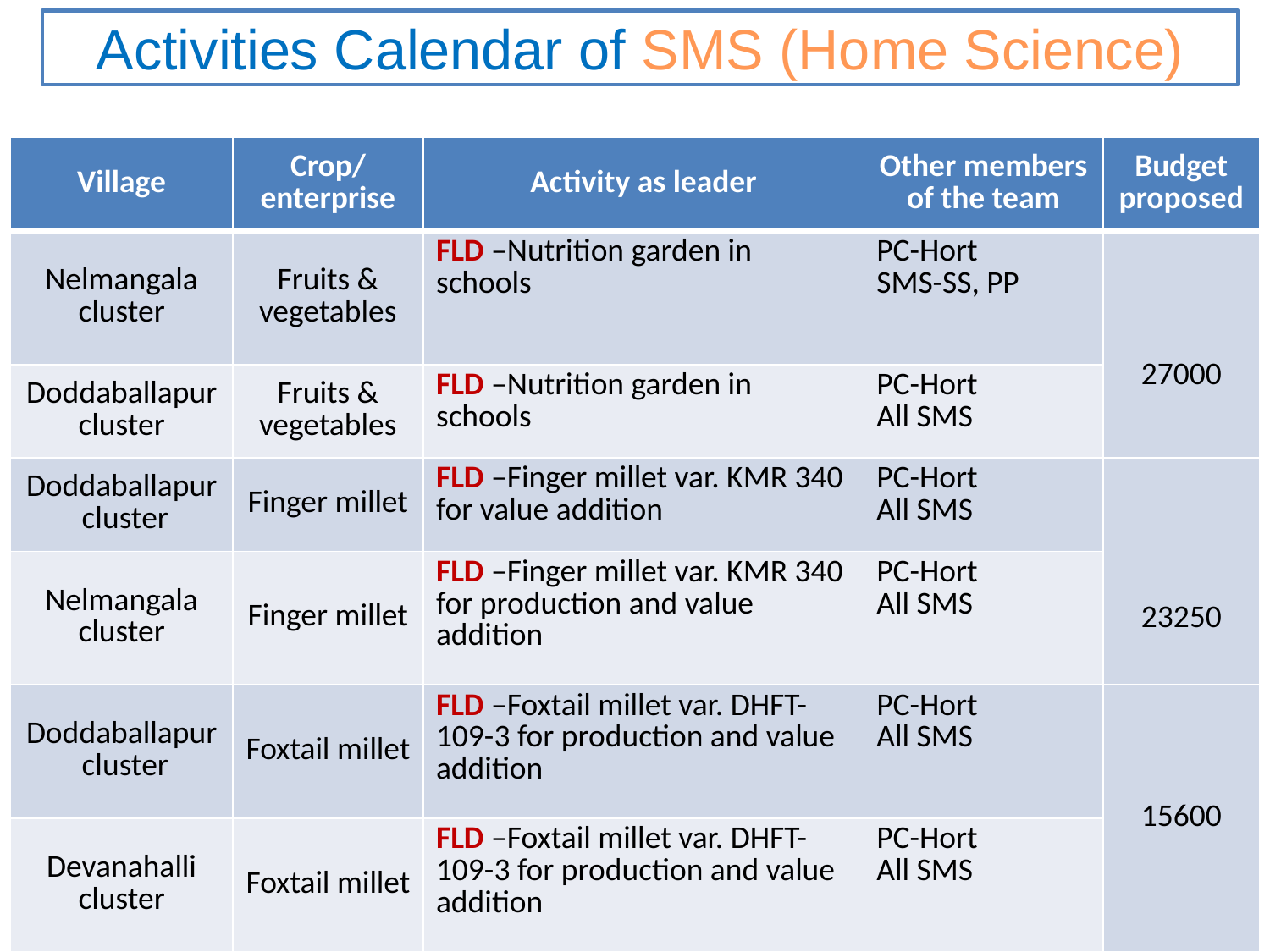

Activities Calendar of SMS (Home Science)
| Village | Crop/ enterprise | Activity as leader | Other members of the team | Budget proposed |
| --- | --- | --- | --- | --- |
| Nelmangala cluster | Fruits & vegetables | FLD –Nutrition garden in schools | PC-Hort SMS-SS, PP | 27000 |
| Doddaballapur cluster | Fruits & vegetables | FLD –Nutrition garden in schools | PC-Hort All SMS |  |
| Doddaballapur cluster | Finger millet | FLD –Finger millet var. KMR 340 for value addition | PC-Hort All SMS | 23250 |
| Nelmangala cluster | Finger millet | FLD –Finger millet var. KMR 340 for production and value addition | PC-Hort All SMS |  |
| Doddaballapur cluster | Foxtail millet | FLD –Foxtail millet var. DHFT-109-3 for production and value addition | PC-Hort All SMS | 15600 |
| Devanahalli cluster | Foxtail millet | FLD –Foxtail millet var. DHFT-109-3 for production and value addition | PC-Hort All SMS |  |